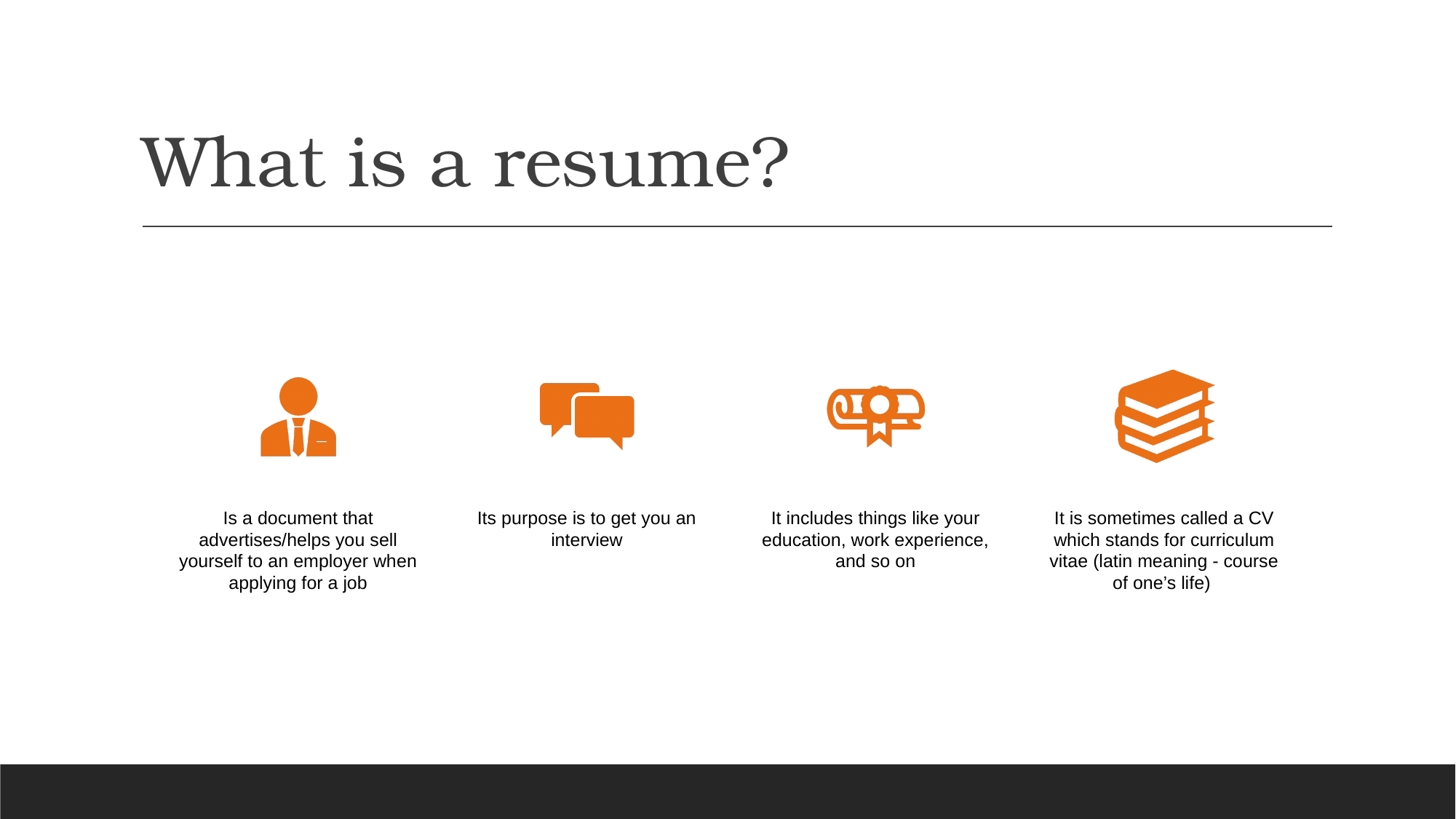

# What is a resume?

Is a document that advertises/helps you sell yourself to an employer when applying for a job

Its purpose is to get you an interview

It includes things like your education, work experience, and so on

It is sometimes called a CV which stands for curriculum vitae (latin meaning - course of one’s life)